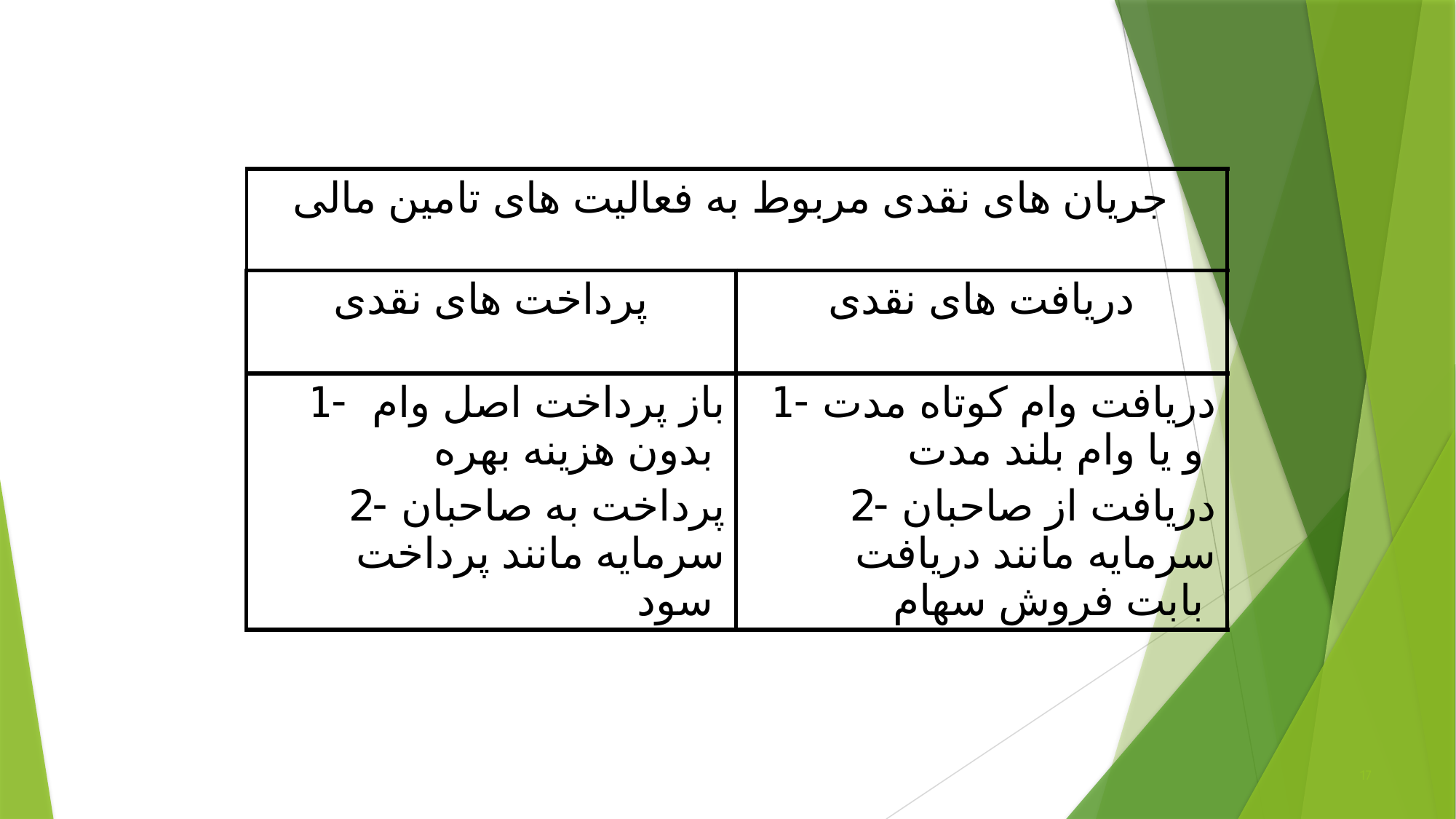

| جريان های نقدی مربوط به فعاليت های تامین مالی |  |
| --- | --- |
| پرداخت های نقدی | دريافت های نقدی |
| 1- باز پرداخت اصل وام بدون هزينه بهره 2- پرداخت به صاحبان سرمايه مانند پرداخت سود | 1- دريافت وام كوتاه مدت و يا وام بلند مدت 2- دريافت از صاحبان سرمايه مانند دريافت بابت فروش سهام |
17